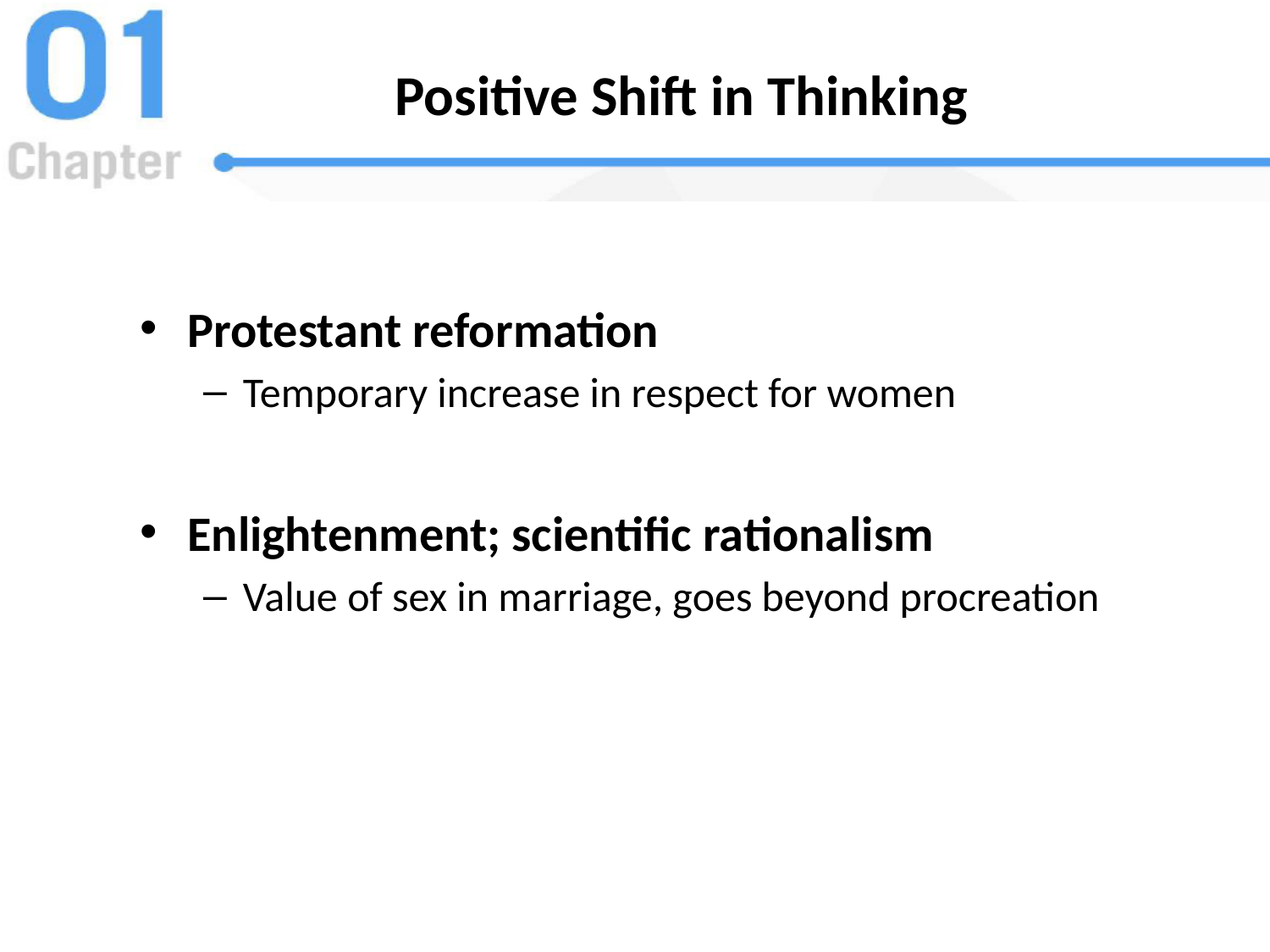

# Positive Shift in Thinking

Protestant reformation
Temporary increase in respect for women

Enlightenment; scientific rationalism
Value of sex in marriage, goes beyond procreation